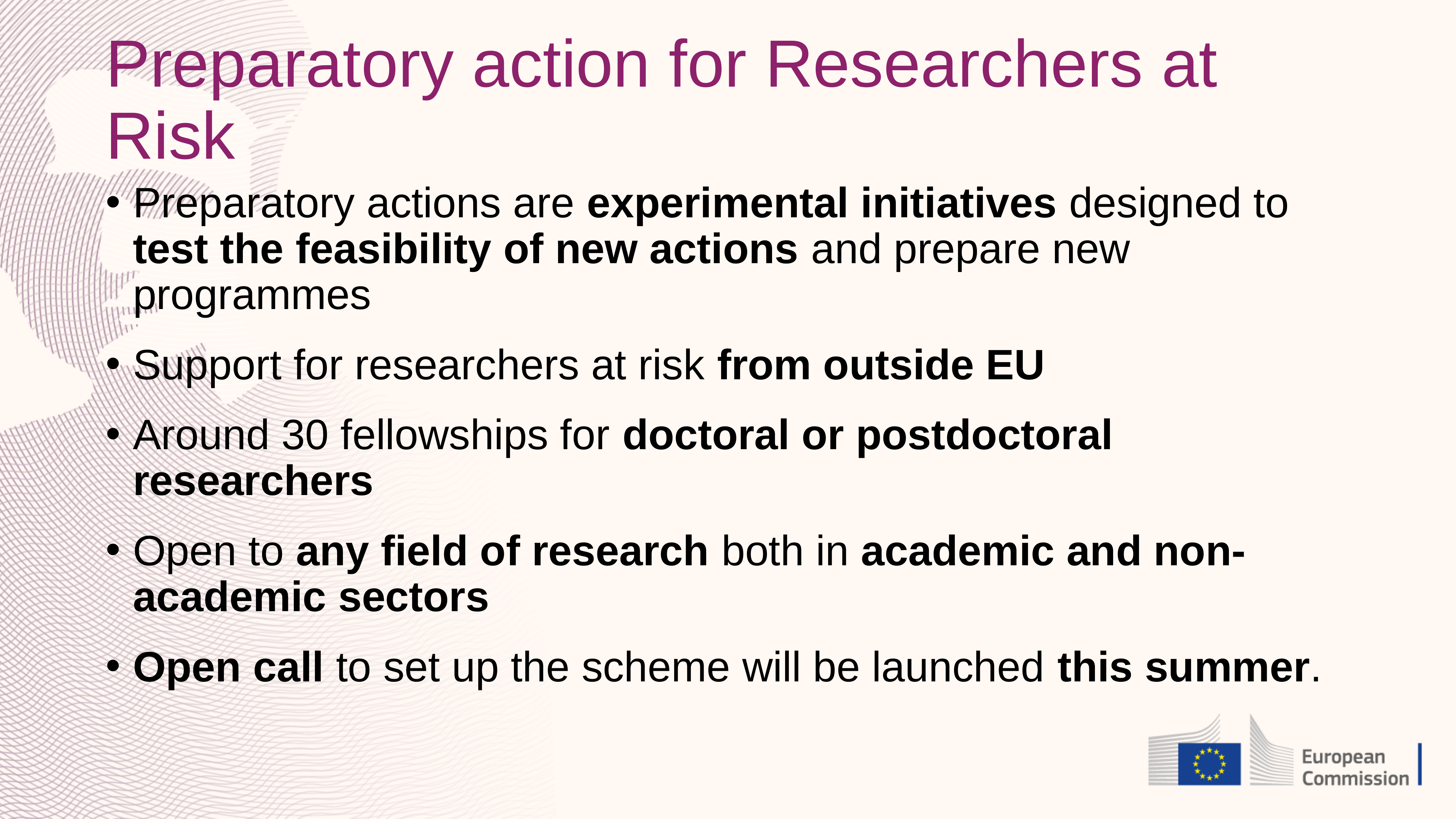

# Preparatory action for Researchers at Risk
Preparatory actions are experimental initiatives designed to test the feasibility of new actions and prepare new programmes
Support for researchers at risk from outside EU
Around 30 fellowships for doctoral or postdoctoral researchers
Open to any field of research both in academic and non-academic sectors
Open call to set up the scheme will be launched this summer.